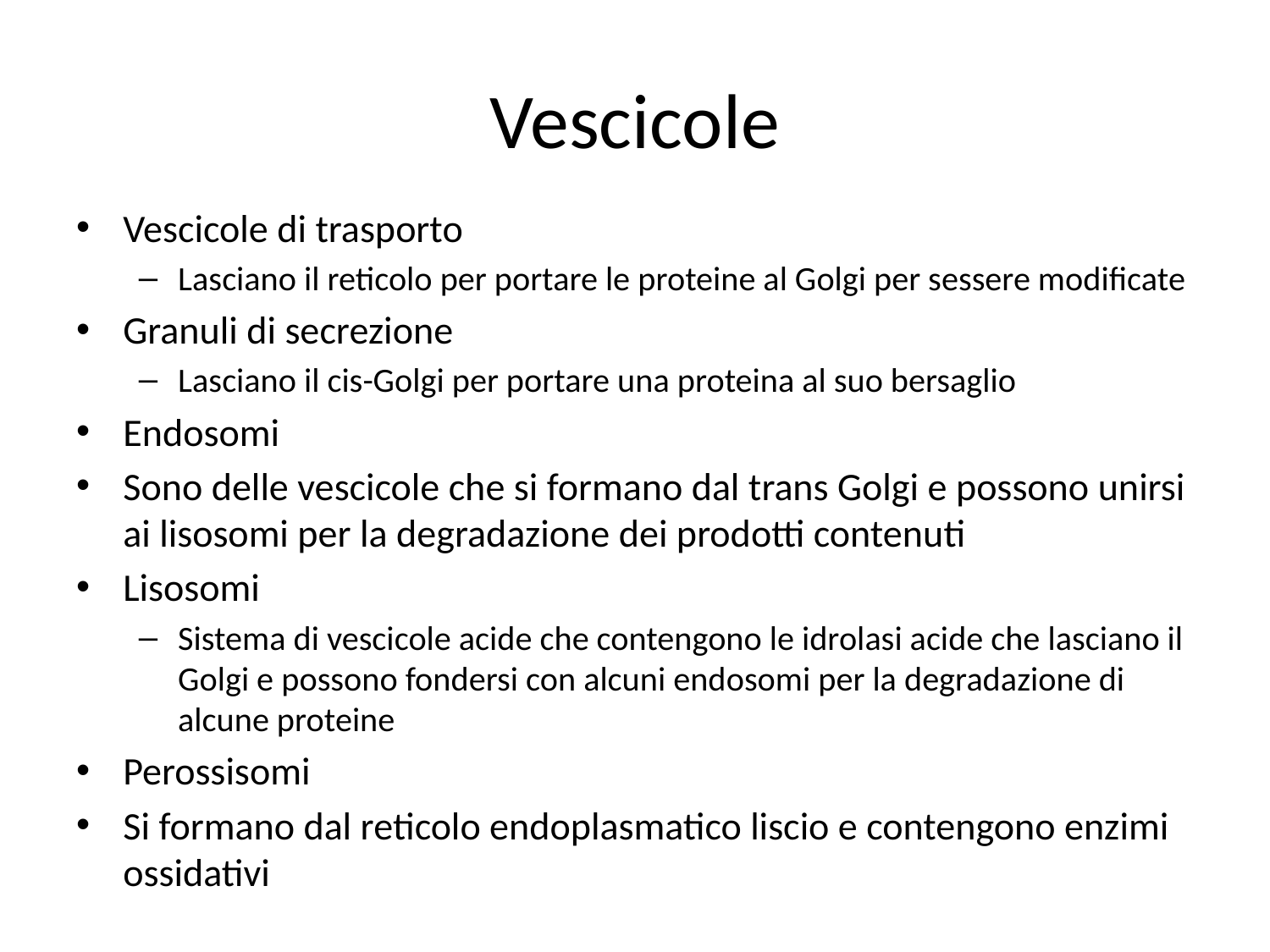

# Vescicole
Vescicole di trasporto
Lasciano il reticolo per portare le proteine al Golgi per sessere modificate
Granuli di secrezione
Lasciano il cis-Golgi per portare una proteina al suo bersaglio
Endosomi
Sono delle vescicole che si formano dal trans Golgi e possono unirsi ai lisosomi per la degradazione dei prodotti contenuti
Lisosomi
Sistema di vescicole acide che contengono le idrolasi acide che lasciano il Golgi e possono fondersi con alcuni endosomi per la degradazione di alcune proteine
Perossisomi
Si formano dal reticolo endoplasmatico liscio e contengono enzimi ossidativi